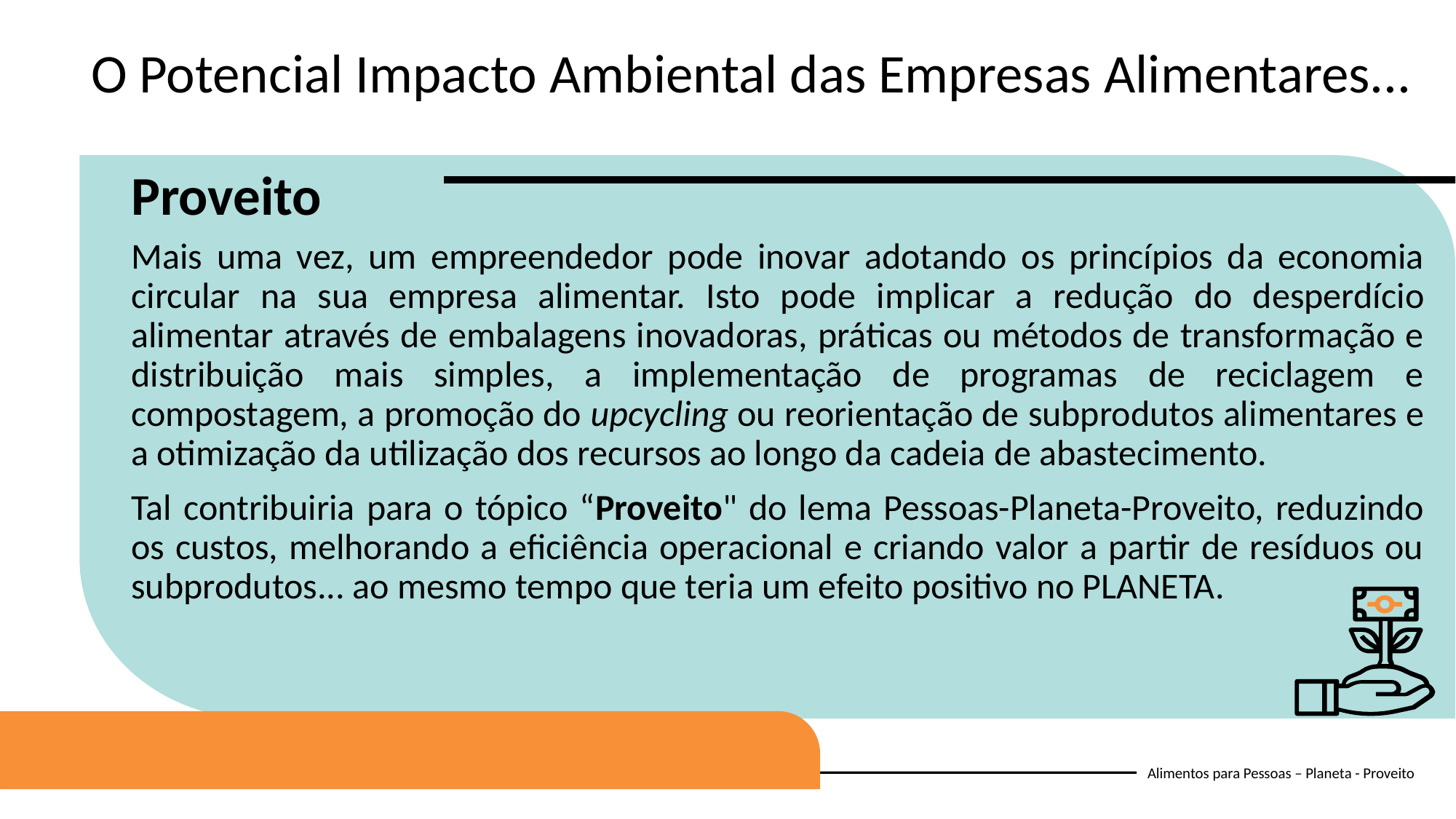

O Potencial Impacto Ambiental das Empresas Alimentares...
Proveito
Mais uma vez, um empreendedor pode inovar adotando os princípios da economia circular na sua empresa alimentar. Isto pode implicar a redução do desperdício alimentar através de embalagens inovadoras, práticas ou métodos de transformação e distribuição mais simples, a implementação de programas de reciclagem e compostagem, a promoção do upcycling ou reorientação de subprodutos alimentares e a otimização da utilização dos recursos ao longo da cadeia de abastecimento.
Tal contribuiria para o tópico “Proveito" do lema Pessoas-Planeta-Proveito, reduzindo os custos, melhorando a eficiência operacional e criando valor a partir de resíduos ou subprodutos... ao mesmo tempo que teria um efeito positivo no PLANETA.